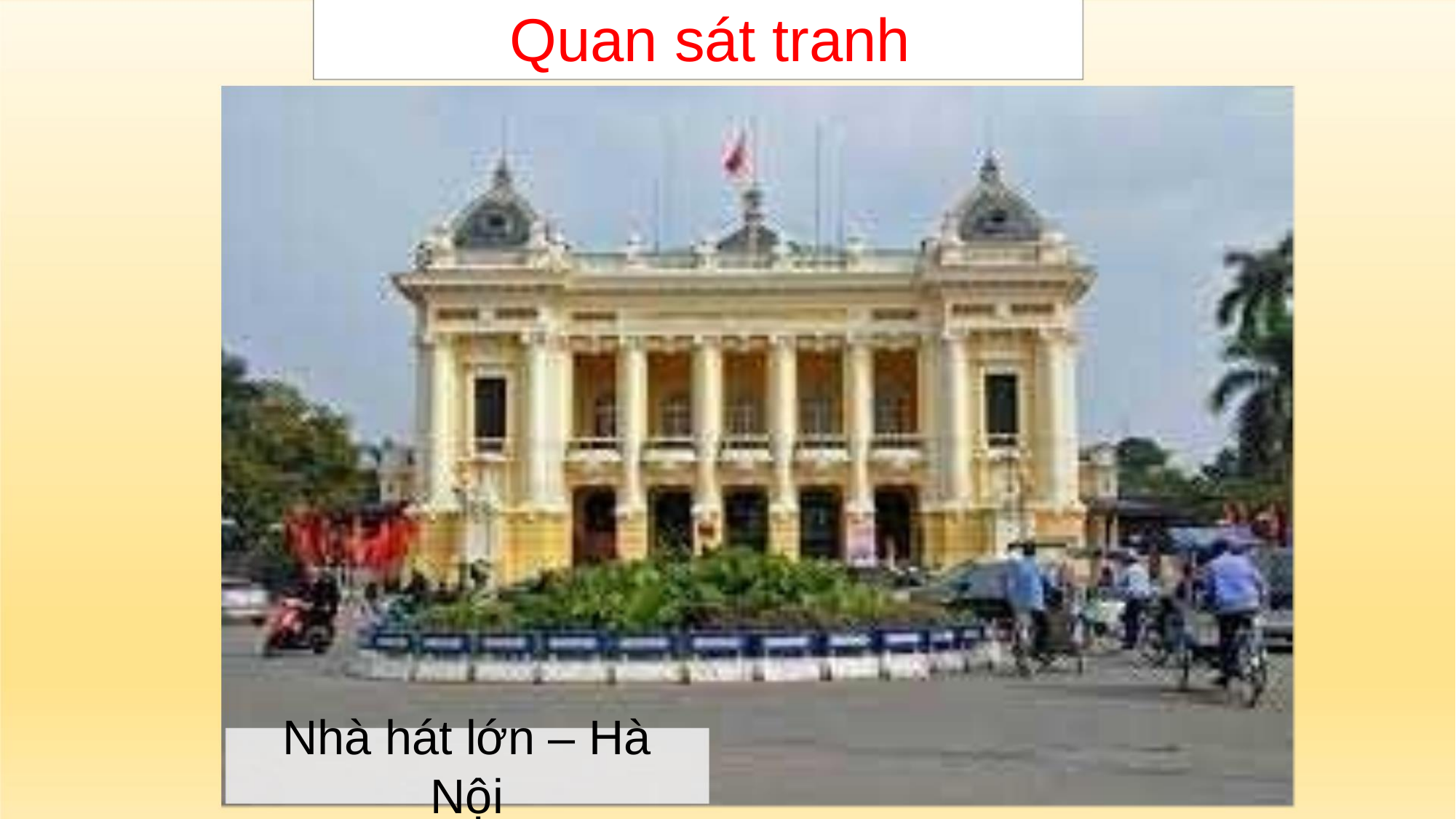

Quan sát tranh
Nhà hát lớn – Hà
Nội